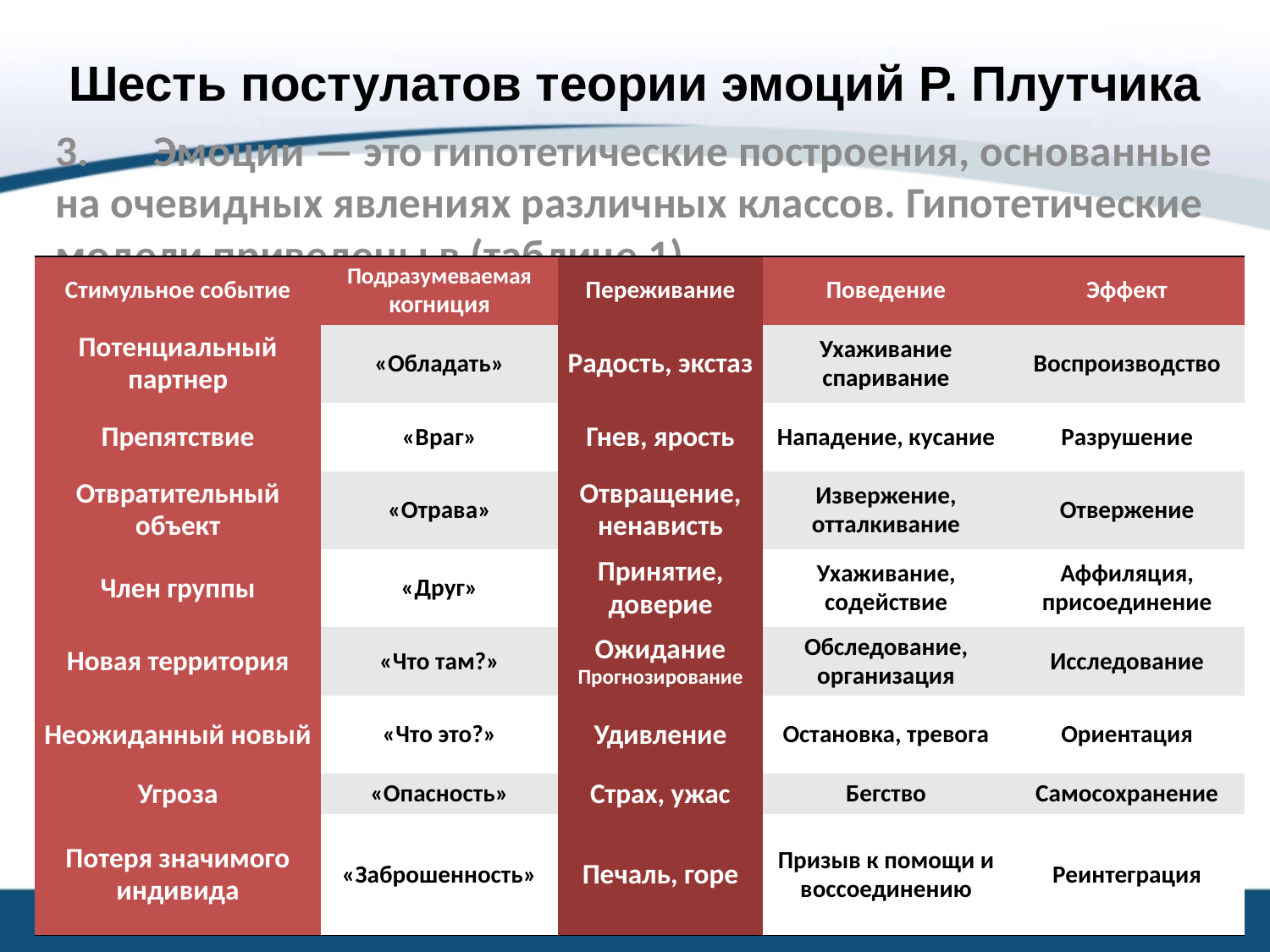

# Шесть постулатов теории эмоций Р. Плутчика
3.	Эмоции — это гипотетические построения, основанные на очевидных явлениях различных классов. Гипотетические модели приведены в (таблице 1).
| Стимульное событие | Подразумеваемая когниция | Переживание | Поведение | Эффект |
| --- | --- | --- | --- | --- |
| Потенциальный партнер | «Обладать» | Радость, экстаз | Ухаживание спаривание | Воспроизводство |
| Препятствие | «Враг» | Гнев, ярость | Нападение, кусание | Разрушение |
| Отвратительный объект | «Отрава» | Отвращение, ненависть | Извержение, отталкивание | Отвержение |
| Член группы | «Друг» | Принятие, доверие | Ухаживание, содействие | Аффиляция, присоединение |
| Новая территория | «Что там?» | Ожидание Прогнозирование | Обследование, организация | Исследование |
| Неожиданный новый | «Что это?» | Удивление | Остановка, тревога | Ориентация |
| Угроза | «Опасность» | Страх, ужас | Бегство | Самосохранение |
| Потеря значимого индивида | «Заброшенность» | Печаль, горе | Призыв к помощи и воссоединению | Реинтеграция |